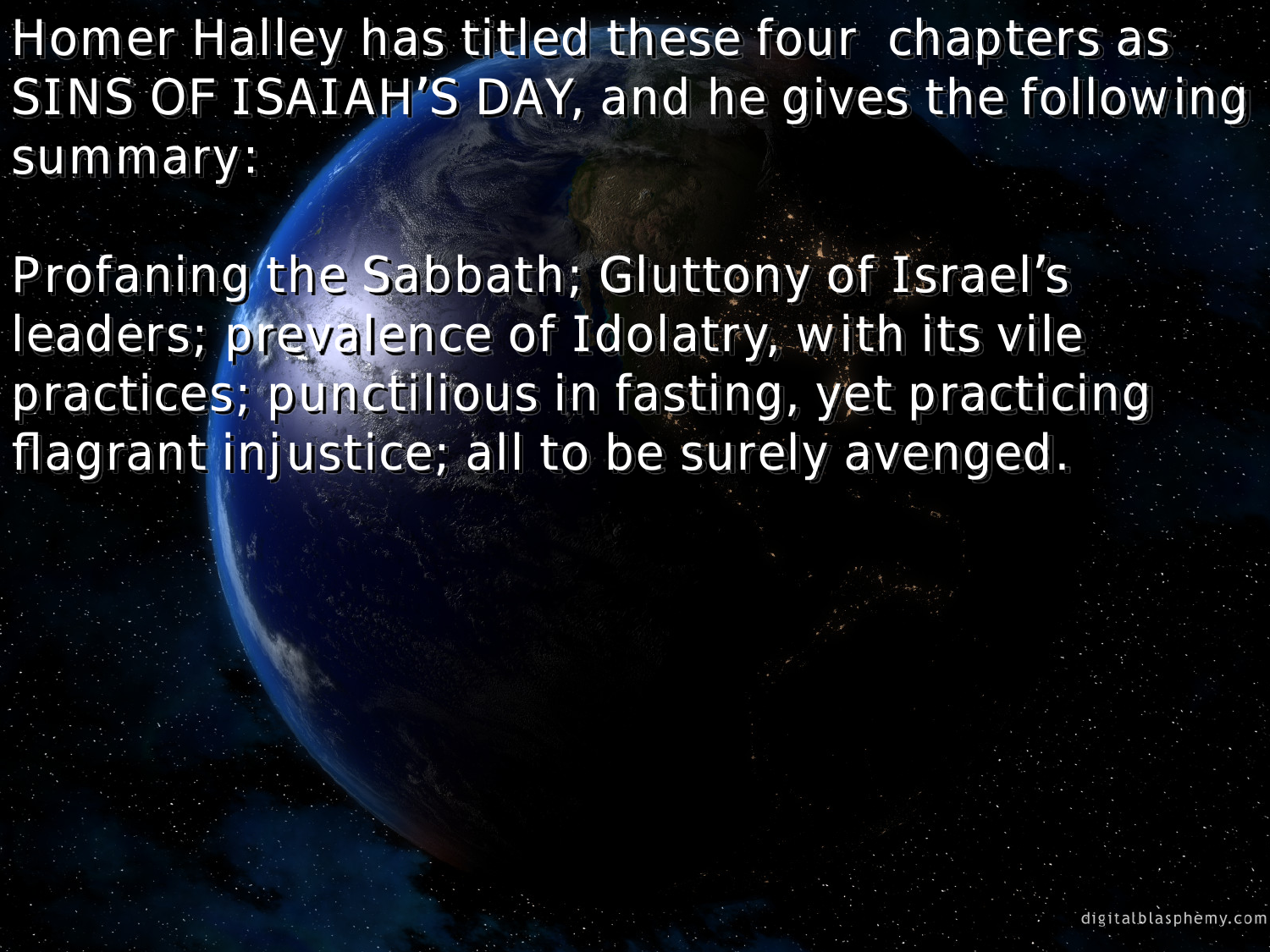

Homer Halley has titled these four  chapters as SINS OF ISAIAH’S DAY, and he gives the following summary:

Profaning the Sabbath; Gluttony of Israel’s leaders; prevalence of Idolatry, with its vile practices; punctilious in fasting, yet practicing flagrant injustice; all to be surely avenged.